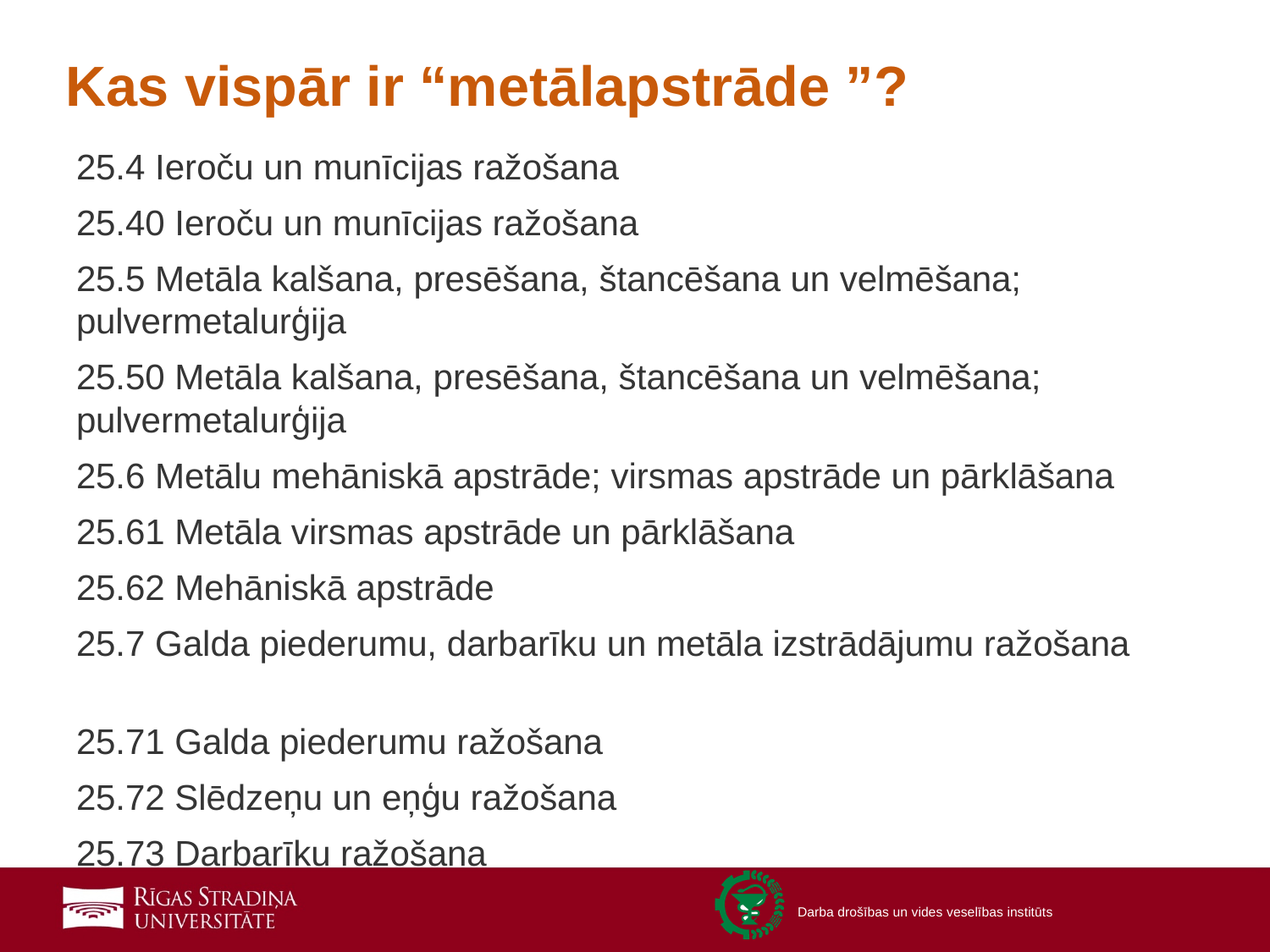

# Kas vispār ir “metālapstrāde ”?
25.4 Ieroču un munīcijas ražošana
25.40 Ieroču un munīcijas ražošana
25.5 Metāla kalšana, presēšana, štancēšana un velmēšana; pulvermetalurģija
25.50 Metāla kalšana, presēšana, štancēšana un velmēšana; pulvermetalurģija
25.6 Metālu mehāniskā apstrāde; virsmas apstrāde un pārklāšana
25.61 Metāla virsmas apstrāde un pārklāšana
25.62 Mehāniskā apstrāde
25.7 Galda piederumu, darbarīku un metāla izstrādājumu ražošana
25.71 Galda piederumu ražošana
25.72 Slēdzeņu un eņģu ražošana
25.73 Darbarīku ražošana